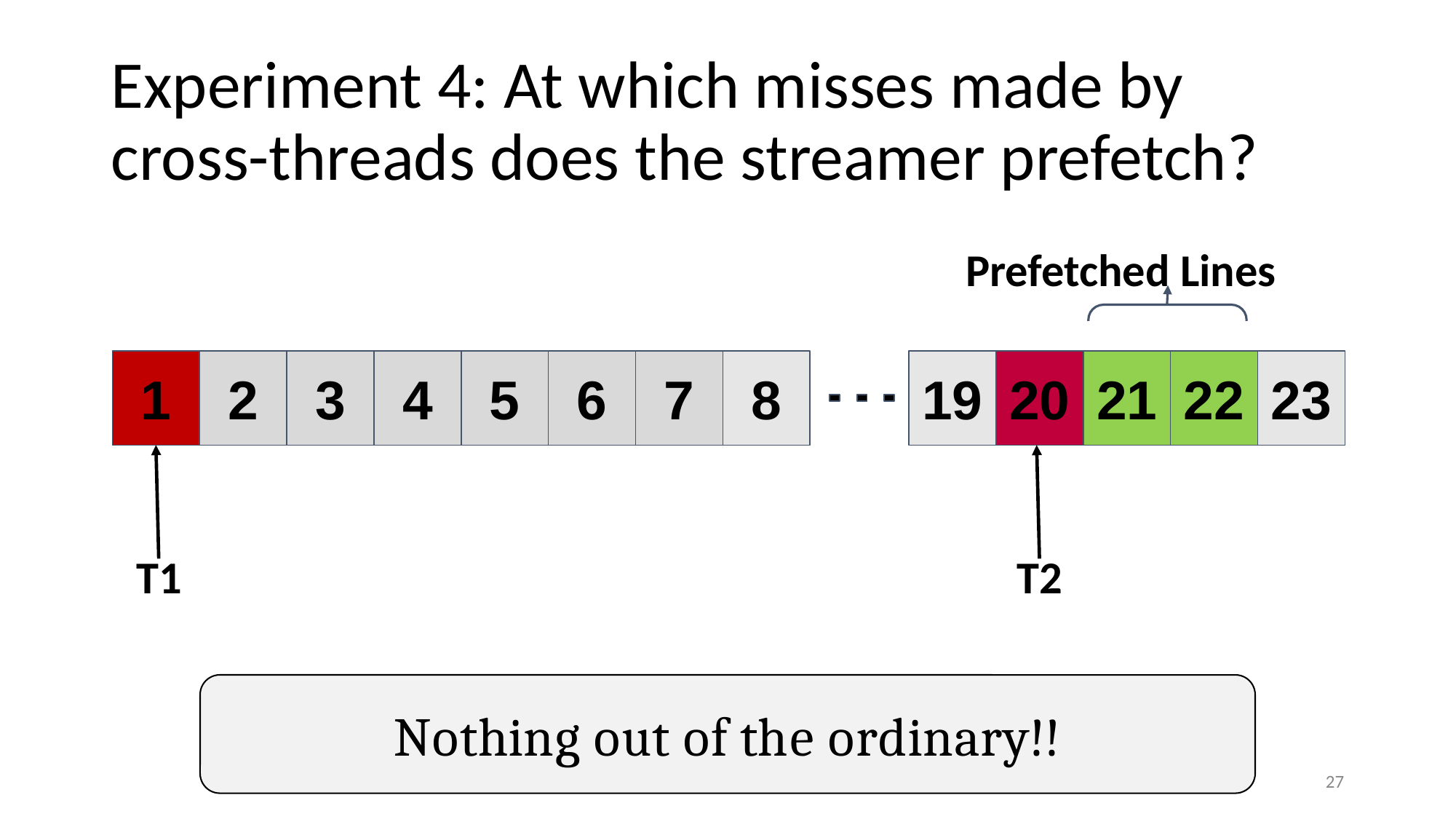

# Experiment 4: At which misses made by cross-threads does the streamer prefetch?
Prefetched Lines

1
2
3
4
5
6
7
8
19
20
21
22
23

T1
T2
Nothing out of the ordinary!!
27